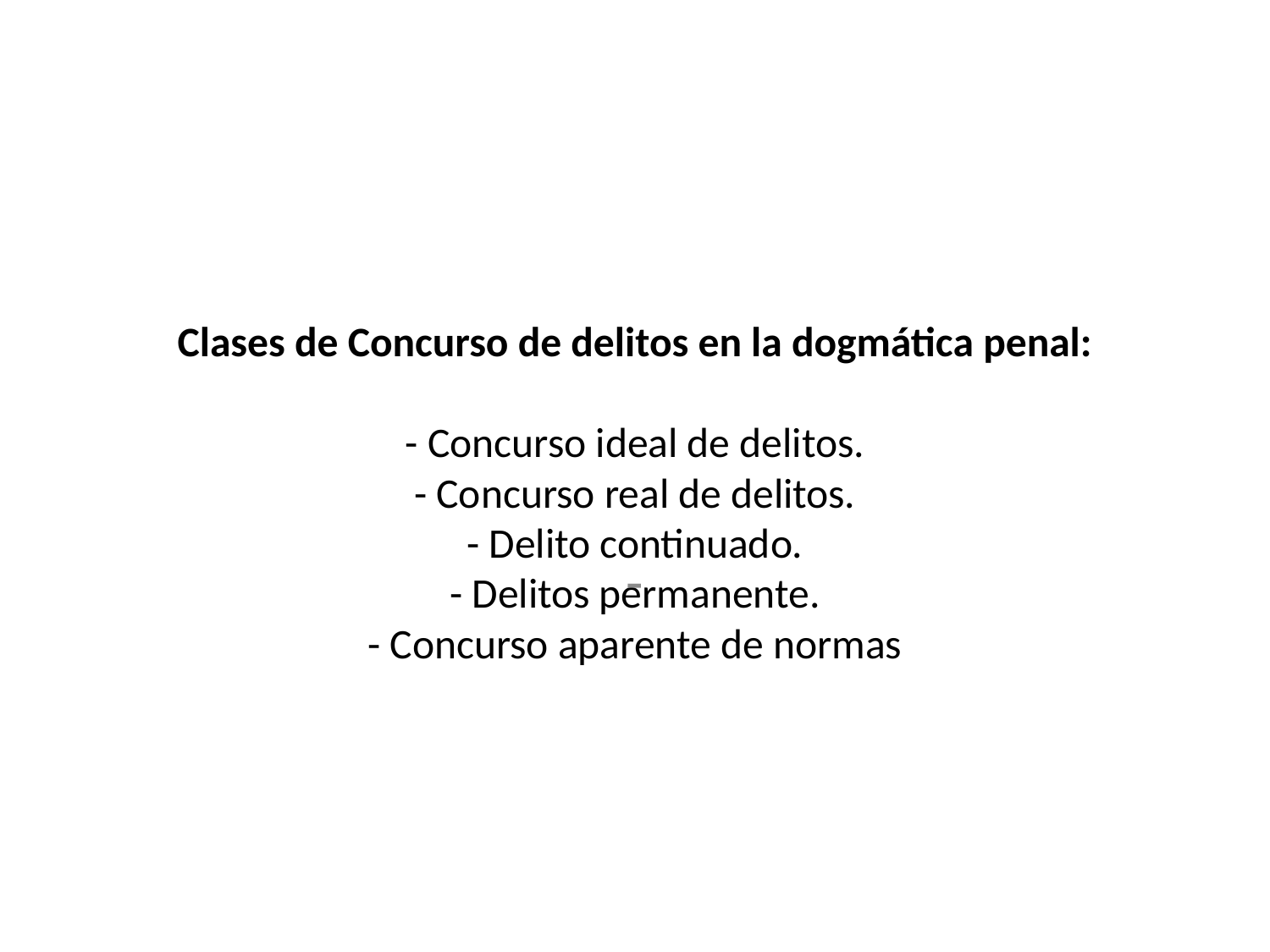

# Clases de Concurso de delitos en la dogmática penal: - Concurso ideal de delitos. - Concurso real de delitos. - Delito continuado. - Delitos permanente. - Concurso aparente de normas
-